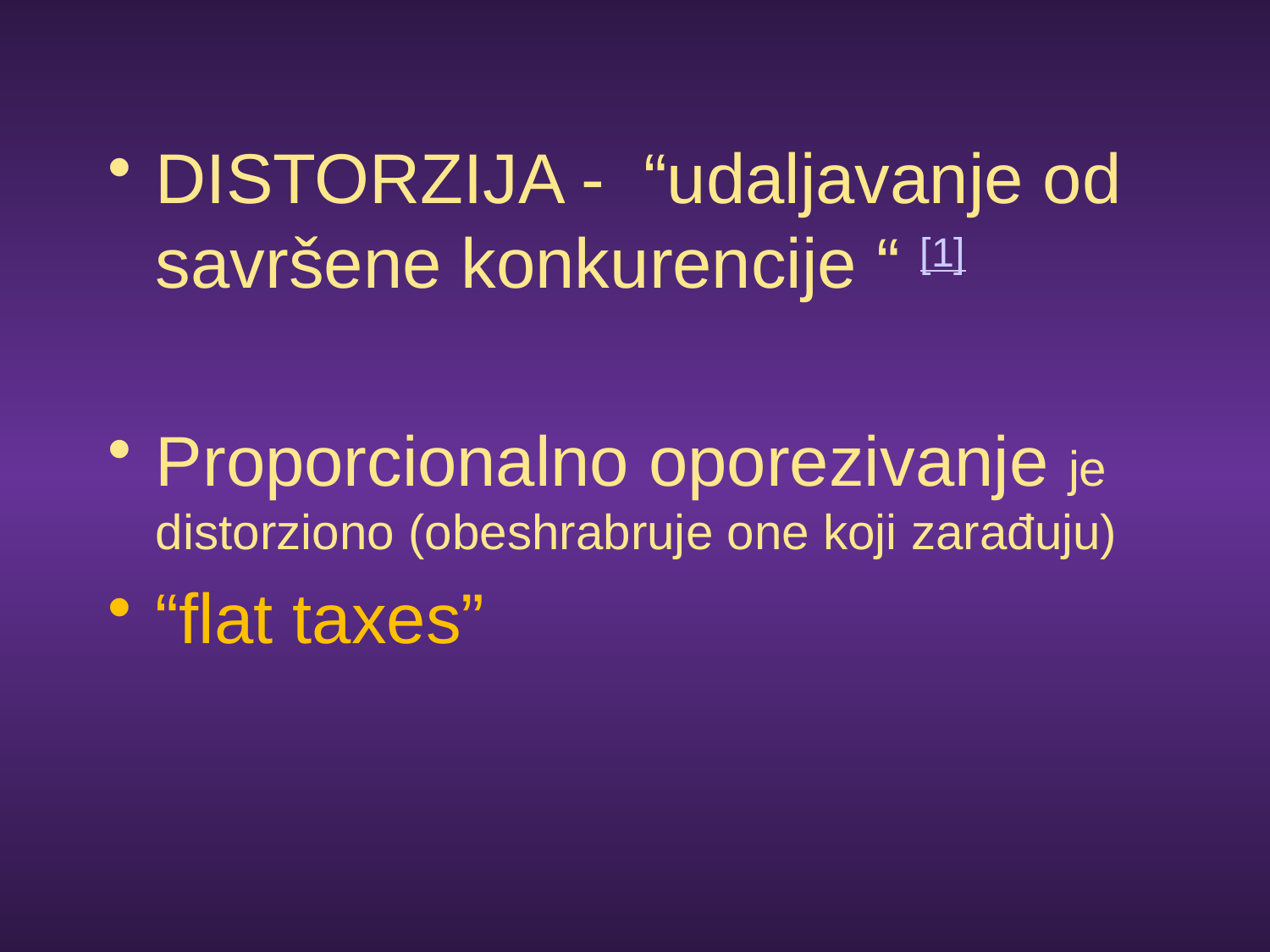

DISTORZIJA -  “udaljavanje od savršene konkurencije “ [1]

Proporcionalno oporezivanje je distorziono (obeshrabruje one koji zarađuju)
“flat taxes”
#